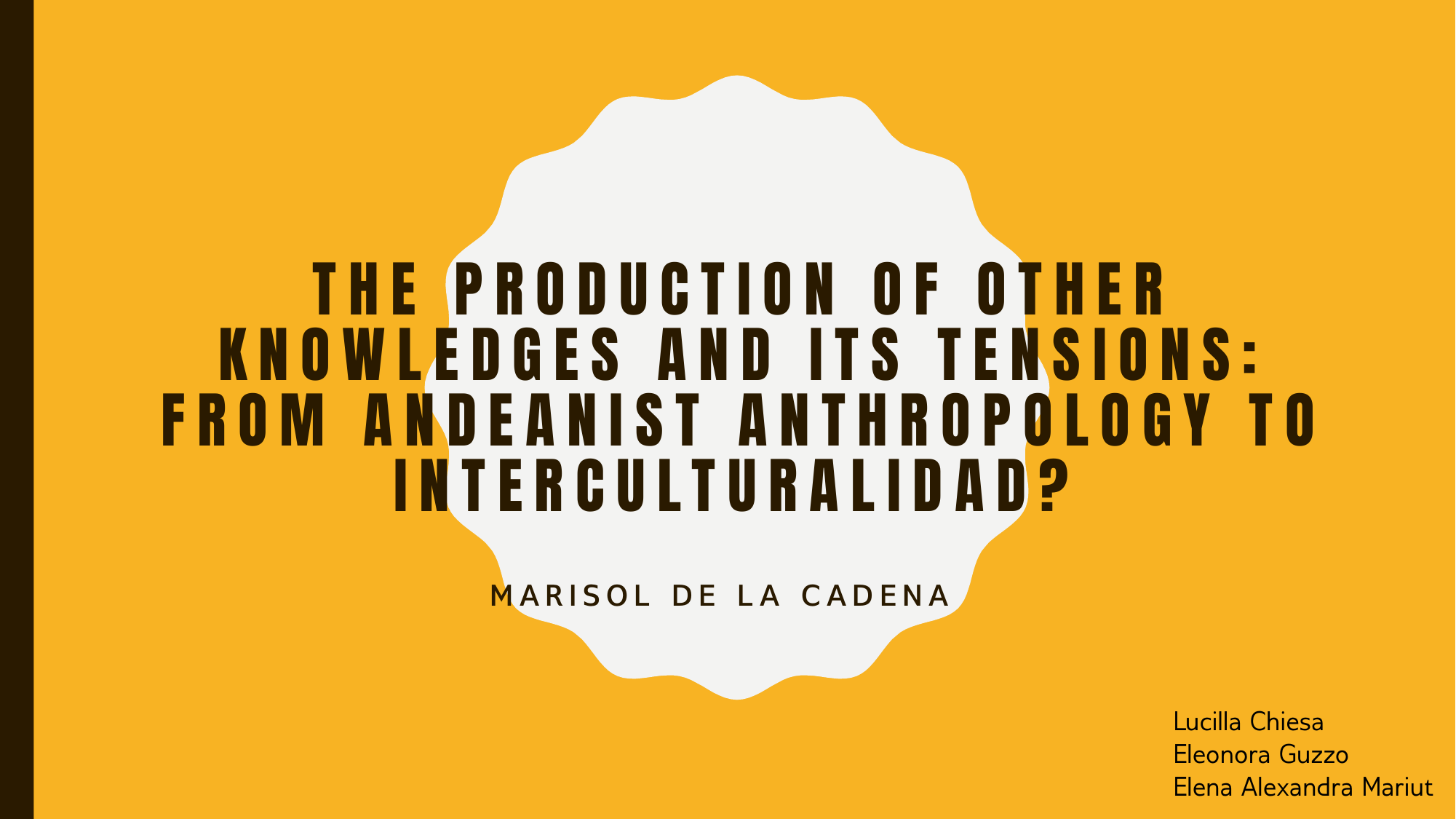

# THE PRODUCTION OF OTHER KNOWLEDGES AND ITS TENSIONS: FROM ANDEANIST ANTHROPOLOGY TO INTERCULTURALIDAD?

Marisol de la Cadena
Lucilla Chiesa
Eleonora Guzzo
Elena Alexandra Mariut